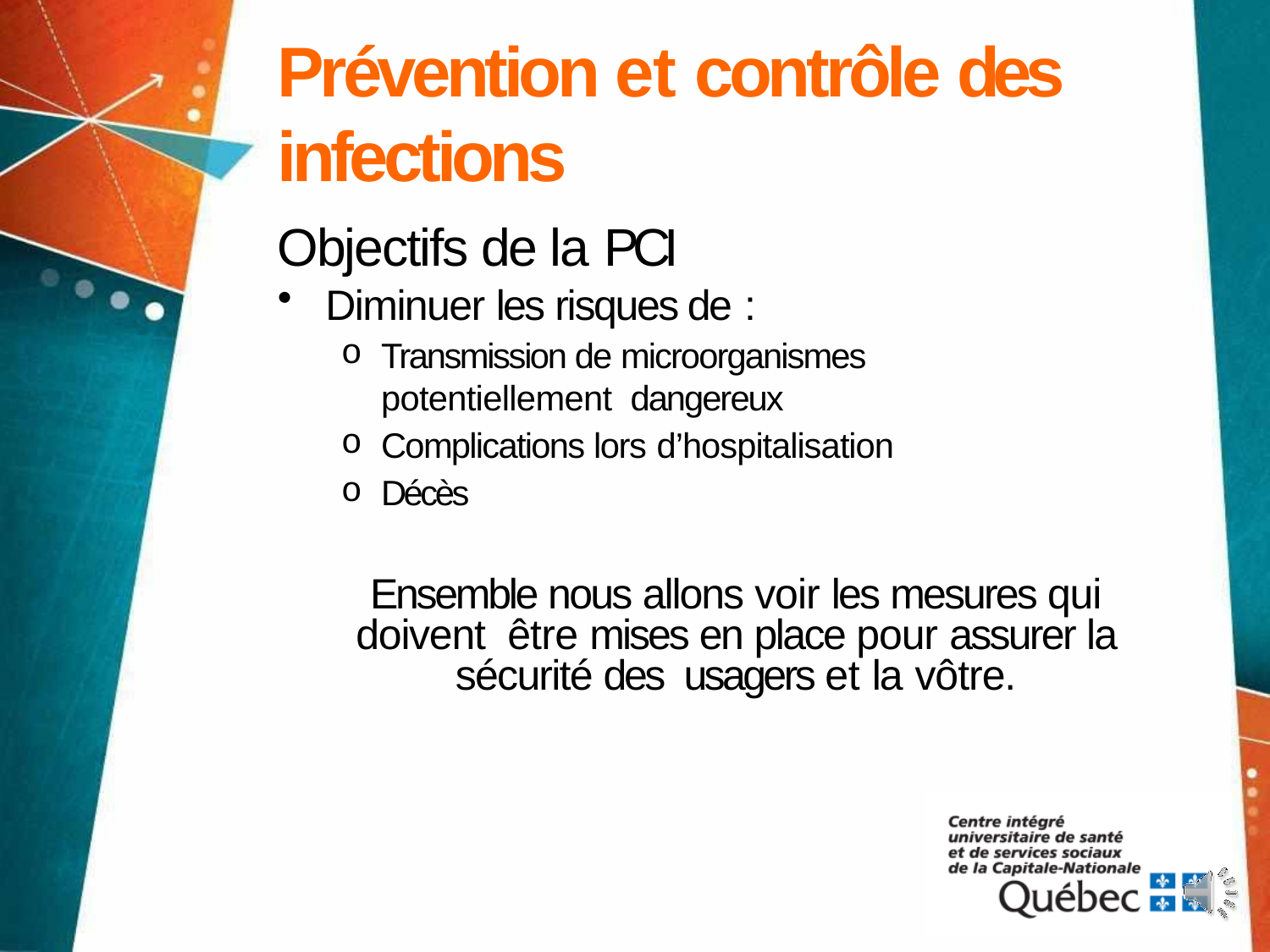

# Prévention et contrôle des  infections
Objectifs de la PCI
Diminuer les risques de :
Transmission de microorganismes potentiellement  dangereux
Complications lors d’hospitalisation
Décès

Ensemble nous allons voir les mesures qui doivent  être mises en place pour assurer la sécurité des  usagers et la vôtre.